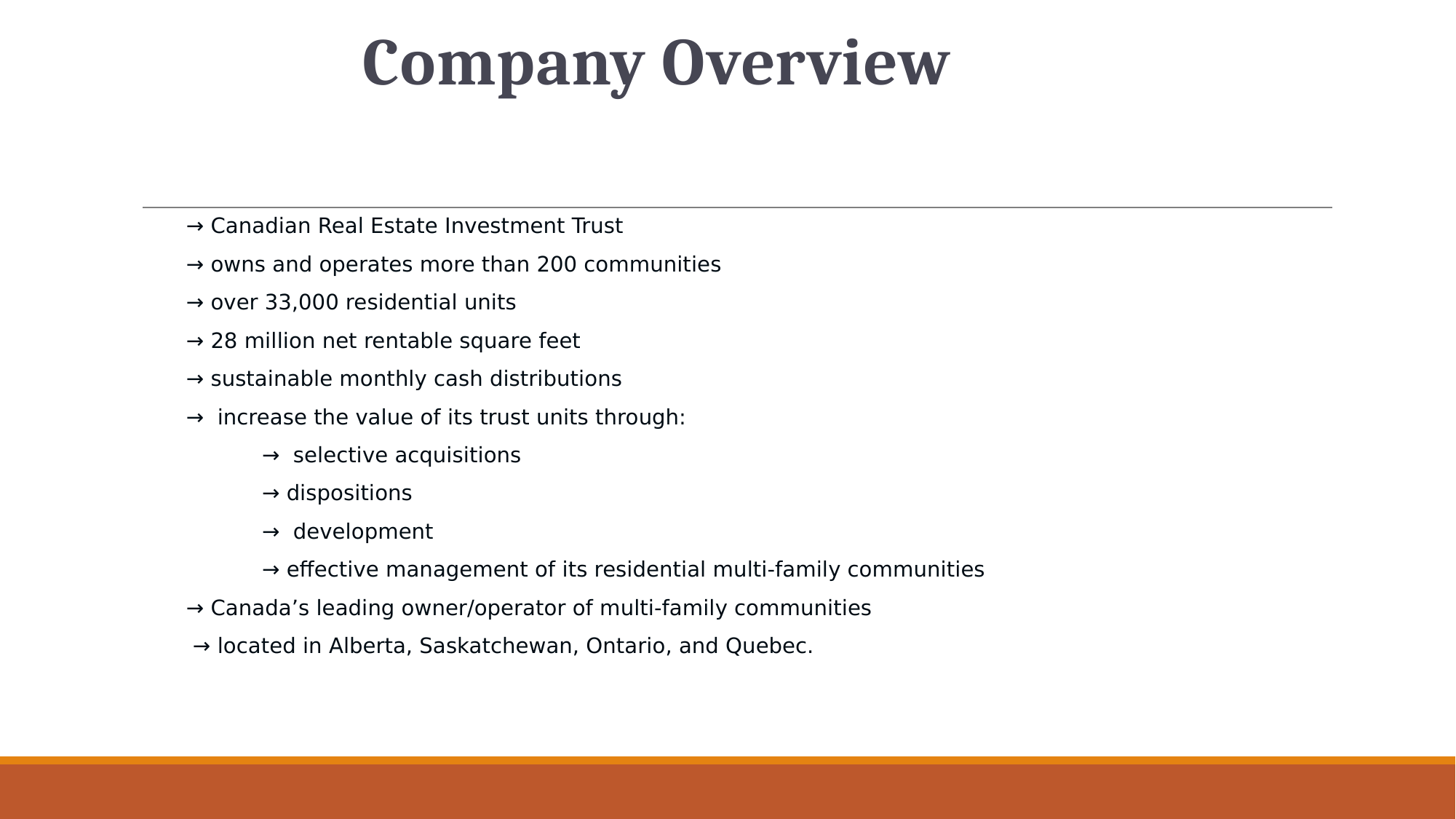

# Company Overview

→ Canadian Real Estate Investment Trust
→ owns and operates more than 200 communities
→ over 33,000 residential units
→ 28 million net rentable square feet
→ sustainable monthly cash distributions
→  increase the value of its trust units through:
→  selective acquisitions
→ dispositions
→  development
→ effective management of its residential multi-family communities
→ Canada’s leading owner/operator of multi-family communities
 → located in Alberta, Saskatchewan, Ontario, and Quebec.